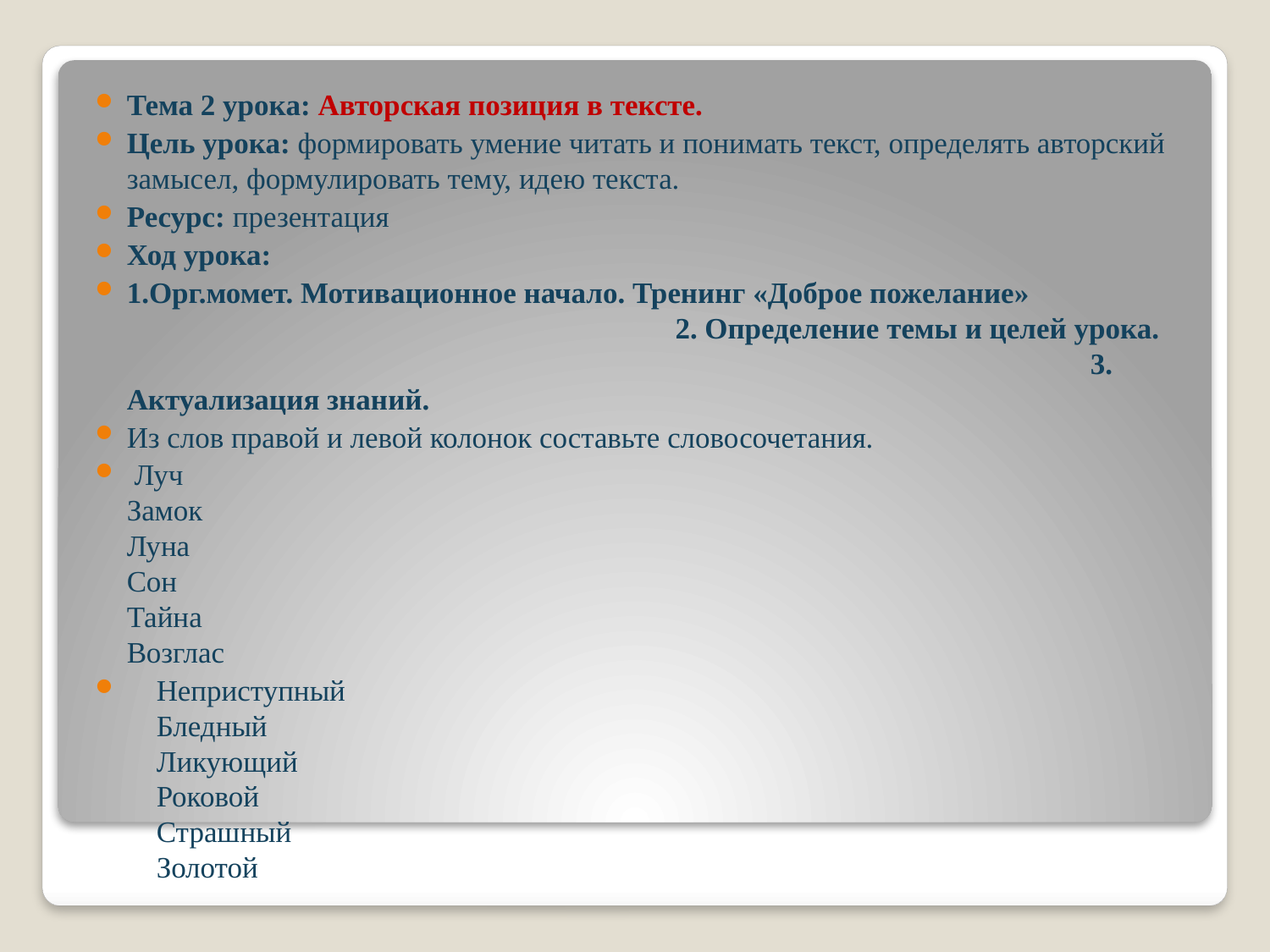

Тема 2 урока: Авторская позиция в тексте.
Цель урока: формировать умение читать и понимать текст, определять авторский замысел, формулировать тему, идею текста.
Ресурс: презентация
Ход урока:
1.Орг.момет. Мотивационное начало. Тренинг «Доброе пожелание»                                                                                                 2. Определение темы и целей урока.                                                                                                                                       3. Актуализация знаний.
Из слов правой и левой колонок составьте словосочетания.
 Луч
Замок
Луна
Сон
Тайна
Возглас
    Неприступный
    Бледный
    Ликующий
    Роковой
    Страшный
    Золотой